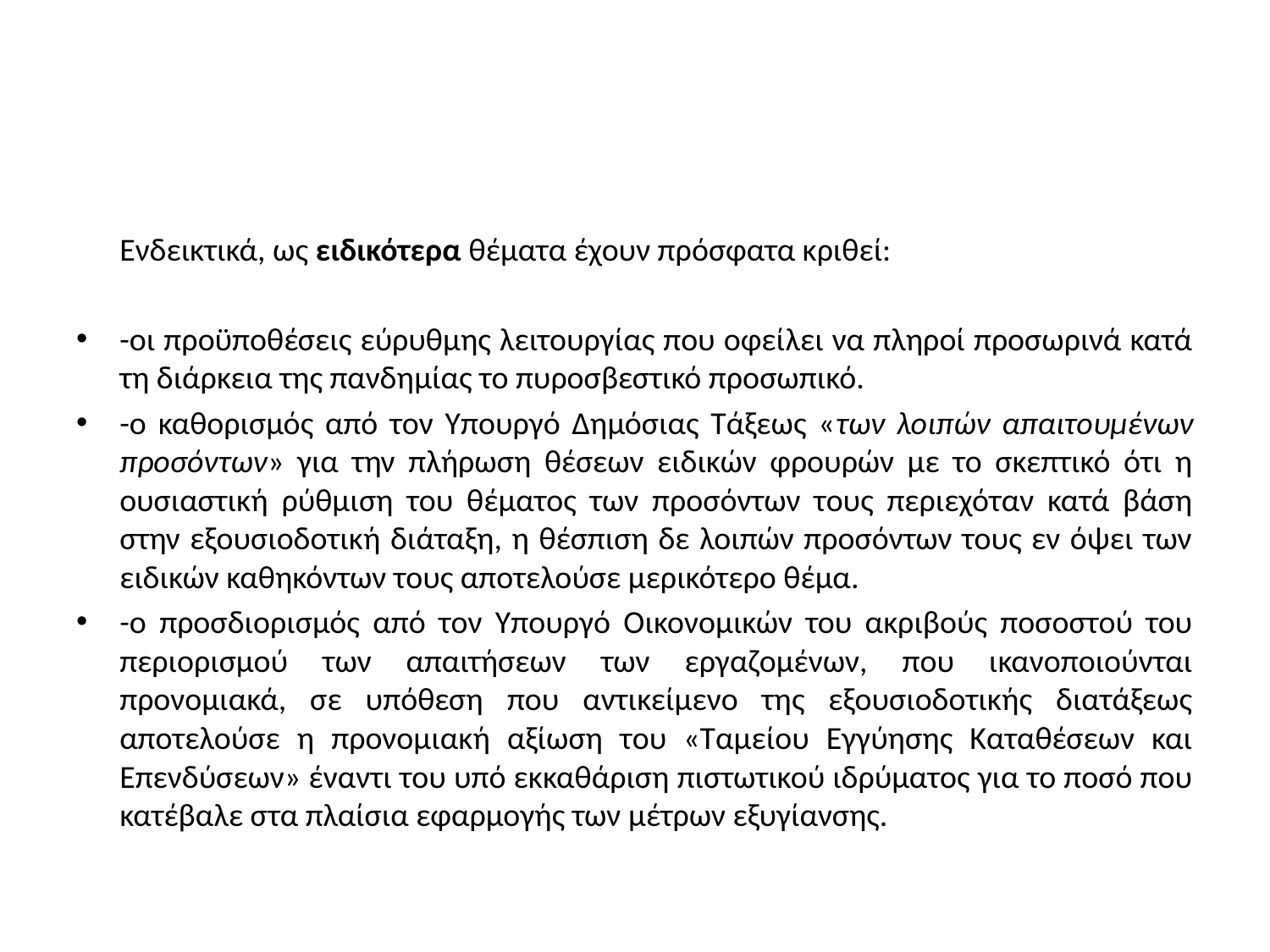

#
	Ενδεικτικά, ως ειδικότερα θέματα έχουν πρόσφατα κριθεί:

-οι προϋποθέσεις εύρυθμης λειτουργίας που οφείλει να πληροί προσωρινά κατά τη διάρκεια της πανδημίας το πυροσβεστικό προσωπικό.
-ο καθορισμός από τον Υπουργό Δημόσιας Τάξεως «των λοιπών απαιτουμένων προσόντων» για την πλήρωση θέσεων ειδικών φρουρών με το σκεπτικό ότι η ουσιαστική ρύθμιση του θέματος των προσόντων τους περιεχόταν κατά βάση στην εξουσιοδοτική διάταξη, η θέσπιση δε λοιπών προσόντων τους εν όψει των ειδικών καθηκόντων τους αποτελούσε μερικότερο θέμα.
-ο προσδιορισμός από τον Υπουργό Οικονομικών του ακριβούς ποσοστού του περιορισμού των απαιτήσεων των εργαζομένων, που ικανοποιούνται προνομιακά, σε υπόθεση που αντικείμενο της εξουσιοδοτικής διατάξεως αποτελούσε η προνομιακή αξίωση του «Ταμείου Εγγύησης Καταθέσεων και Επενδύσεων» έναντι του υπό εκκαθάριση πιστωτικού ιδρύματος για το ποσό που κατέβαλε στα πλαίσια εφαρμογής των μέτρων εξυγίανσης.